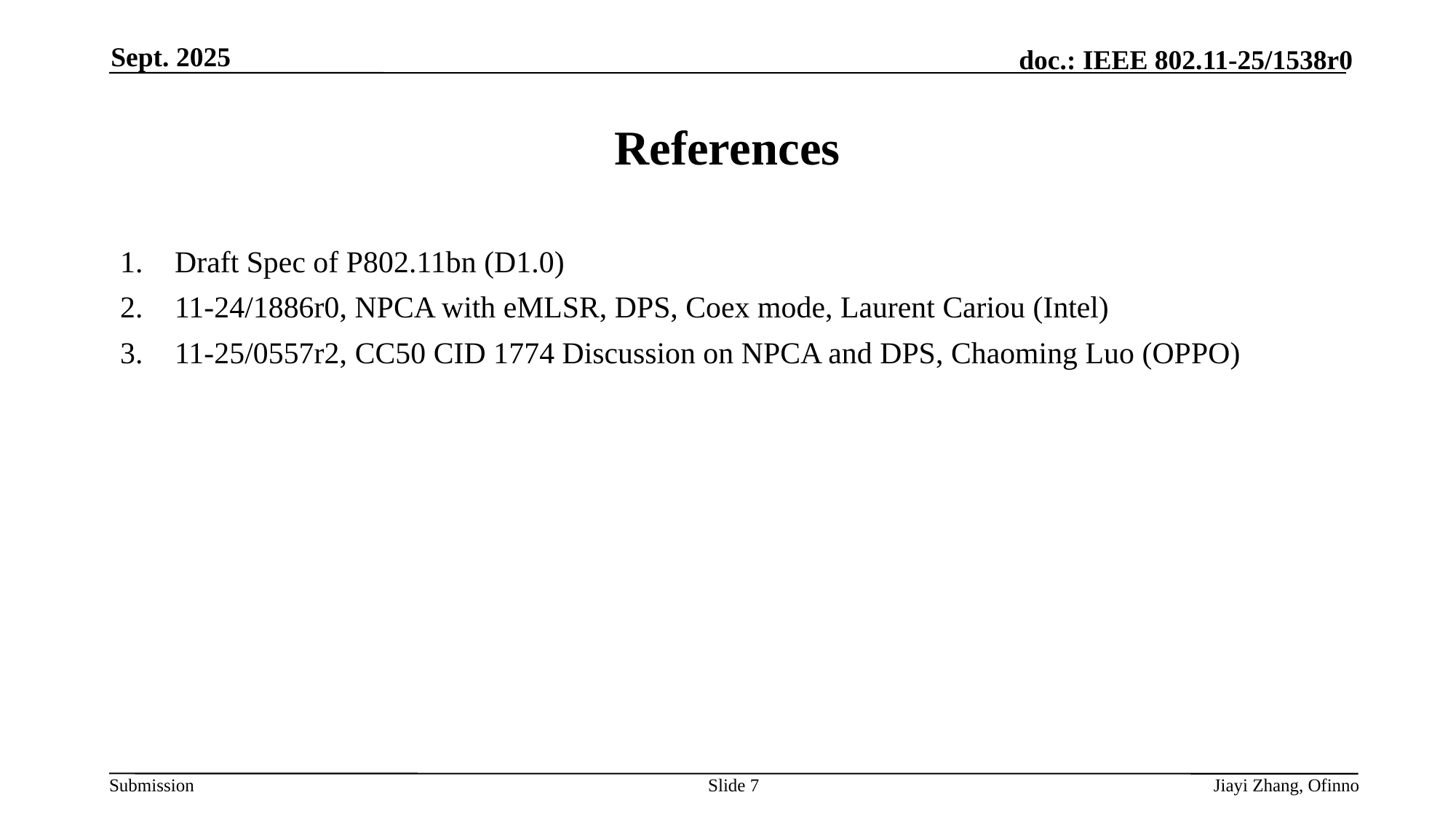

Sept. 2025
# References
Draft Spec of P802.11bn (D1.0)
11-24/1886r0, NPCA with eMLSR, DPS, Coex mode, Laurent Cariou (Intel)
11-25/0557r2, CC50 CID 1774 Discussion on NPCA and DPS, Chaoming Luo (OPPO)
Slide 7
Jiayi Zhang, Ofinno